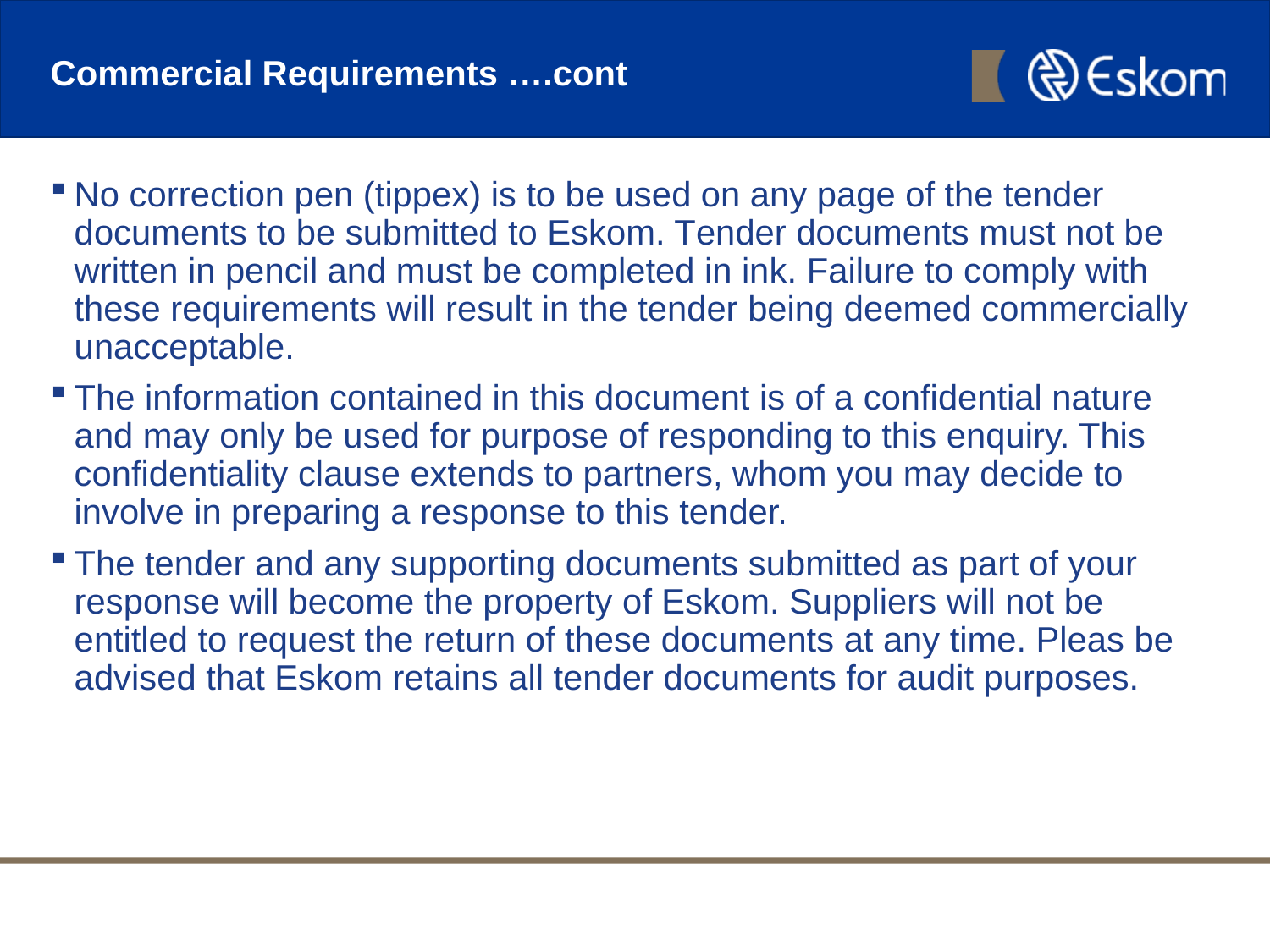

# Commercial Requirements ….cont
No correction pen (tippex) is to be used on any page of the tender documents to be submitted to Eskom. Tender documents must not be written in pencil and must be completed in ink. Failure to comply with these requirements will result in the tender being deemed commercially unacceptable.
The information contained in this document is of a confidential nature and may only be used for purpose of responding to this enquiry. This confidentiality clause extends to partners, whom you may decide to involve in preparing a response to this tender.
The tender and any supporting documents submitted as part of your response will become the property of Eskom. Suppliers will not be entitled to request the return of these documents at any time. Pleas be advised that Eskom retains all tender documents for audit purposes.